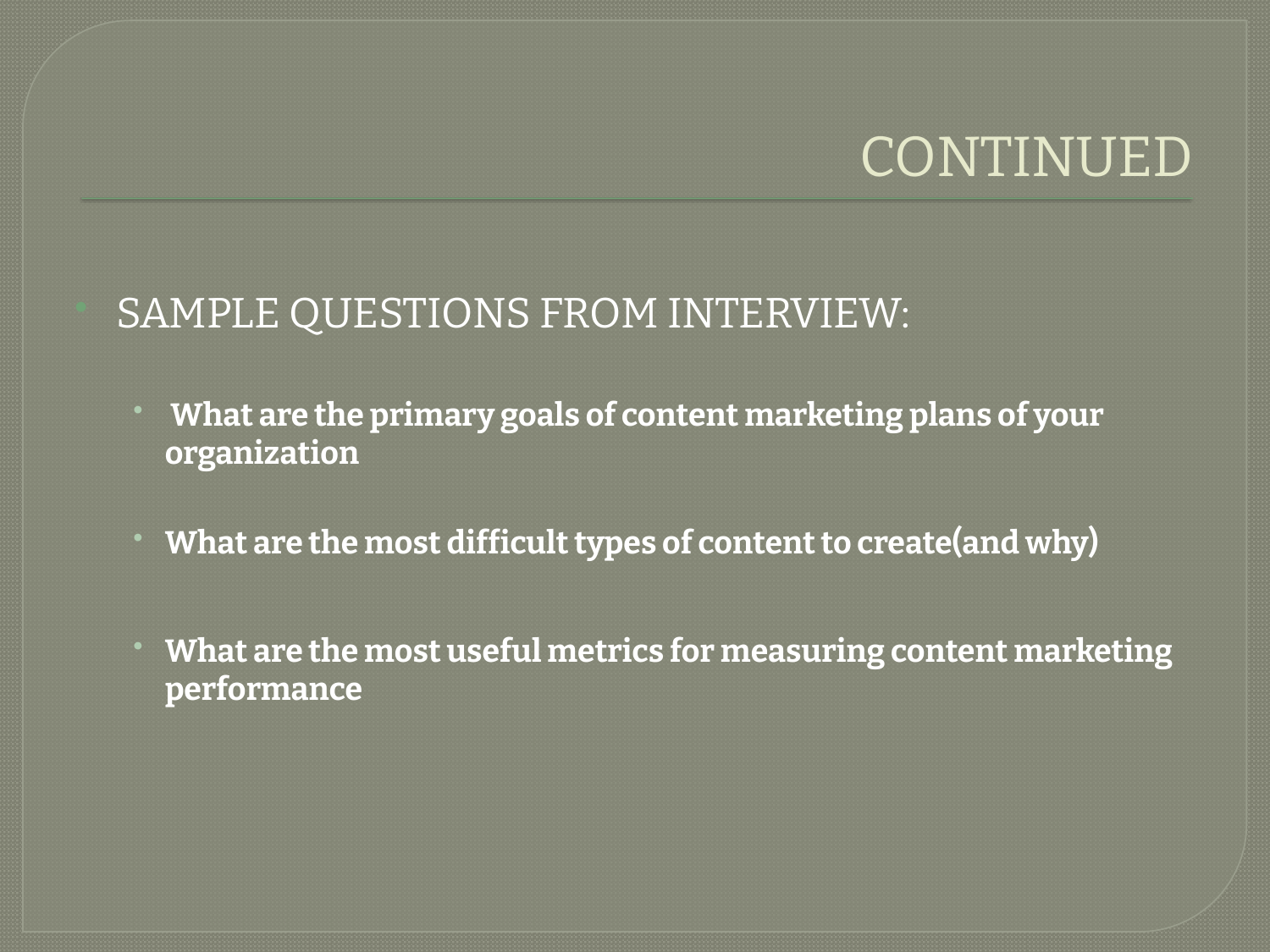

# CONTINUED

SAMPLE QUESTIONS FROM INTERVIEW:

 What are the primary goals of content marketing plans of your organization

What are the most difficult types of content to create(and why)

What are the most useful metrics for measuring content marketing performance